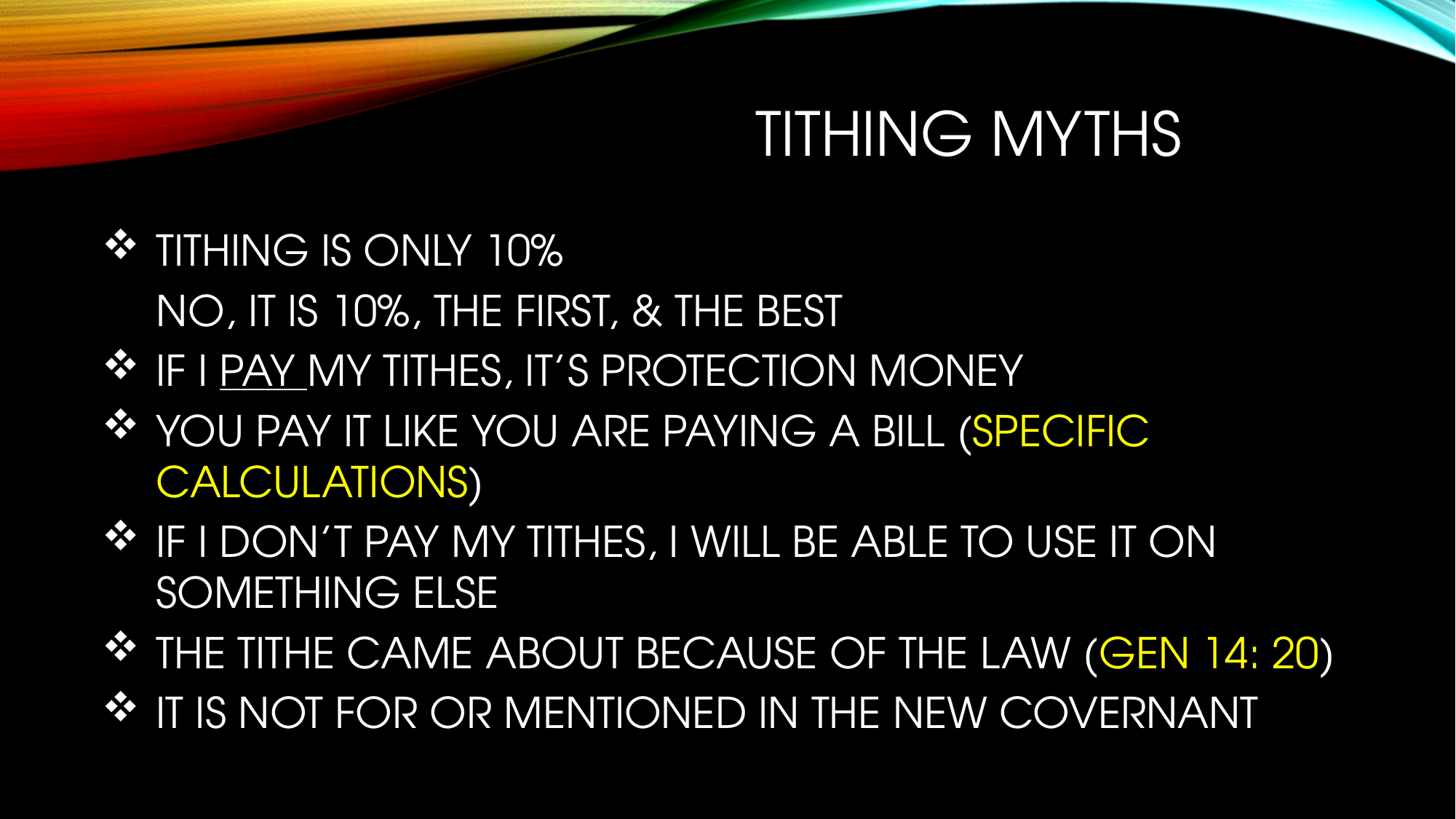

TITHING MYTHS
TITHING IS ONLY 10%
NO, IT IS 10%, THE FIRST, & THE BEST
IF I PAY MY TITHES, IT’S PROTECTION MONEY
YOU PAY IT LIKE YOU ARE PAYING A BILL (SPECIFIC CALCULATIONS)
IF I DON’T PAY MY TITHES, I WILL BE ABLE TO USE IT ON SOMETHING ELSE
THE TITHE CAME ABOUT BECAUSE OF THE LAW (GEN 14: 20)
IT IS NOT FOR OR MENTIONED IN THE NEW COVERNANT